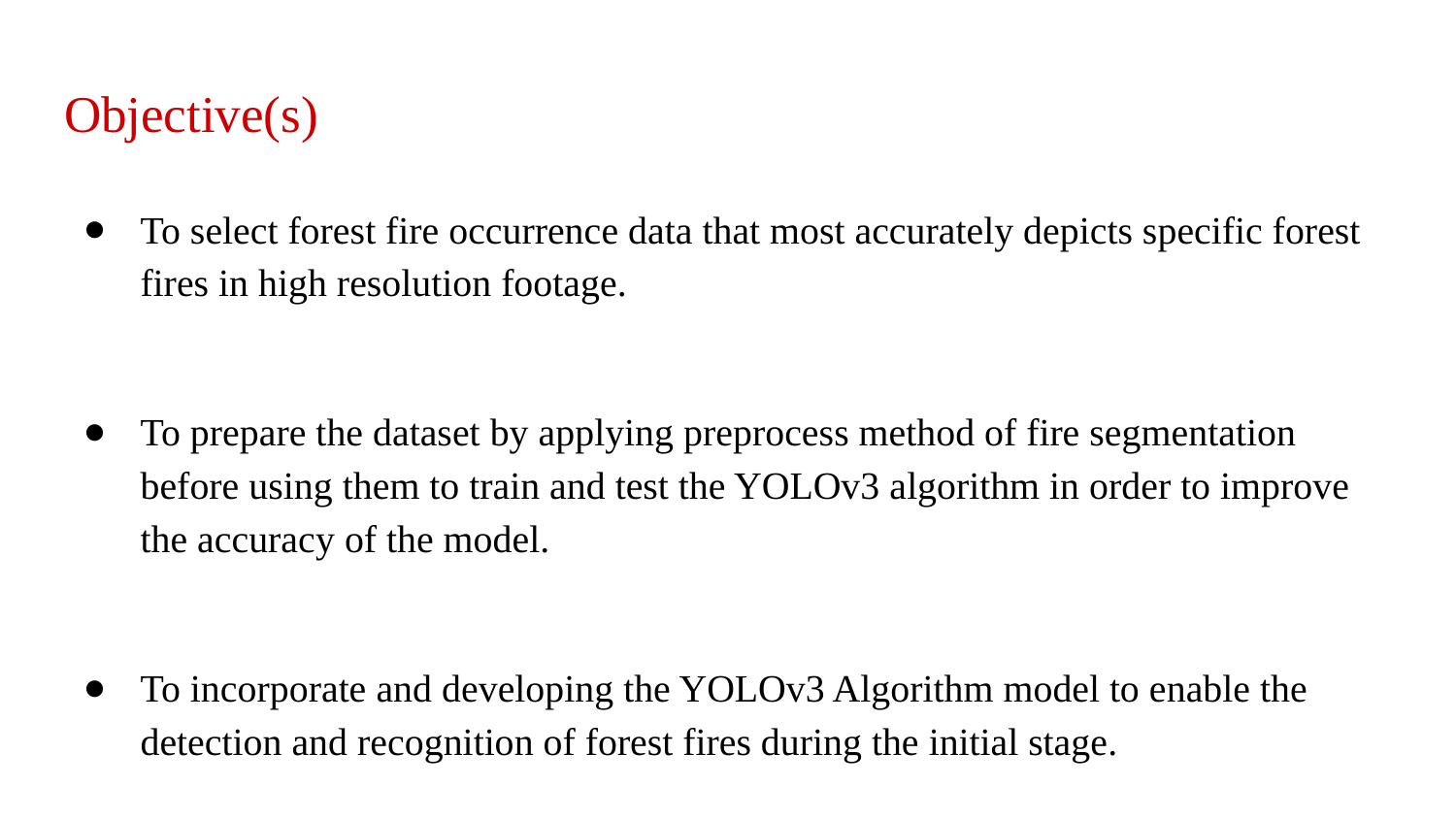

# Objective(s)
To select forest fire occurrence data that most accurately depicts specific forest fires in high resolution footage.

To prepare the dataset by applying preprocess method of fire segmentation before using them to train and test the YOLOv3 algorithm in order to improve the accuracy of the model.

To incorporate and developing the YOLOv3 Algorithm model to enable the detection and recognition of forest fires during the initial stage.